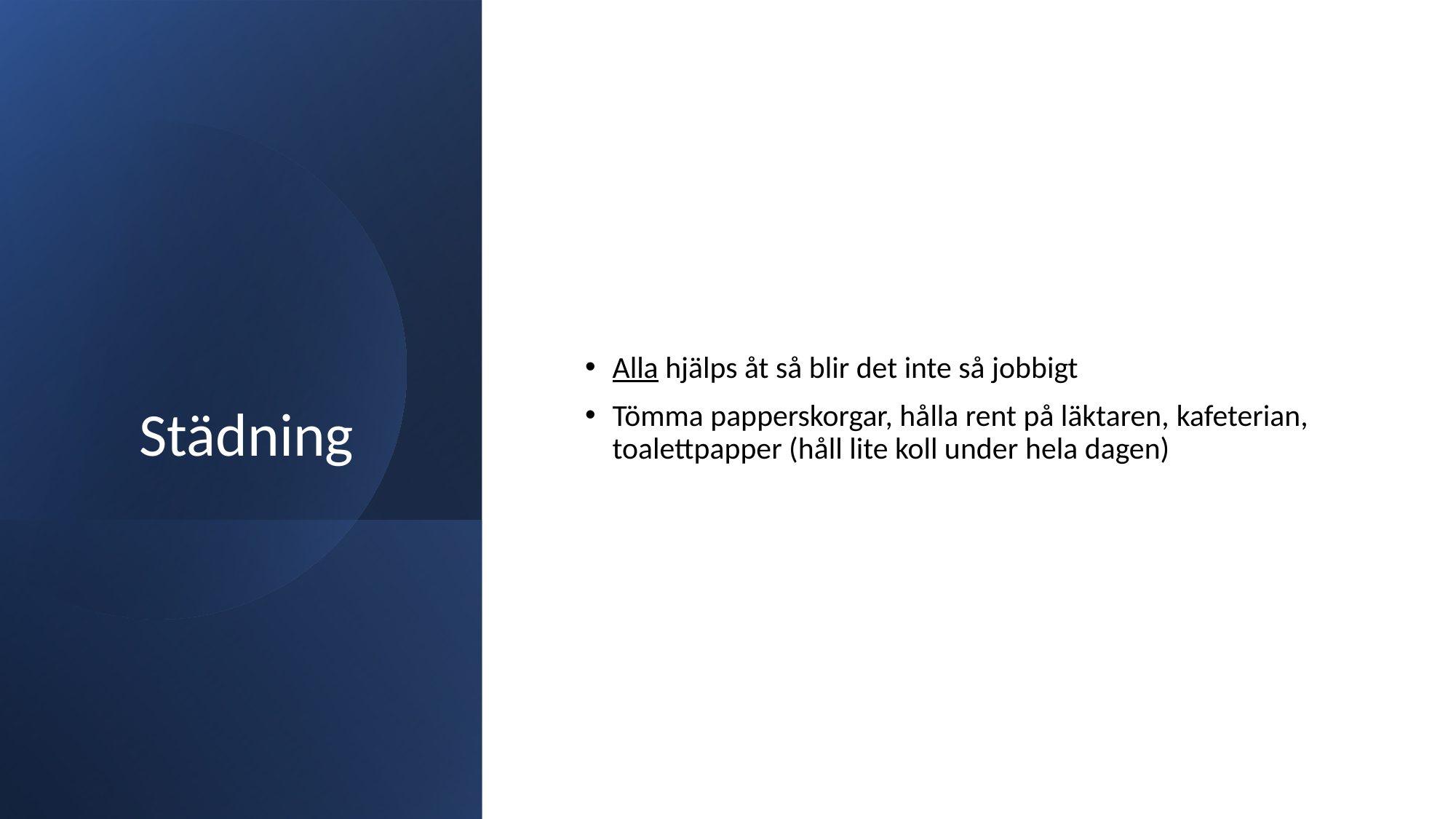

# Städning
Alla hjälps åt så blir det inte så jobbigt​
Tömma papperskorgar, hålla rent på läktaren, kafeterian, toalettpapper (håll lite koll under hela dagen) ​